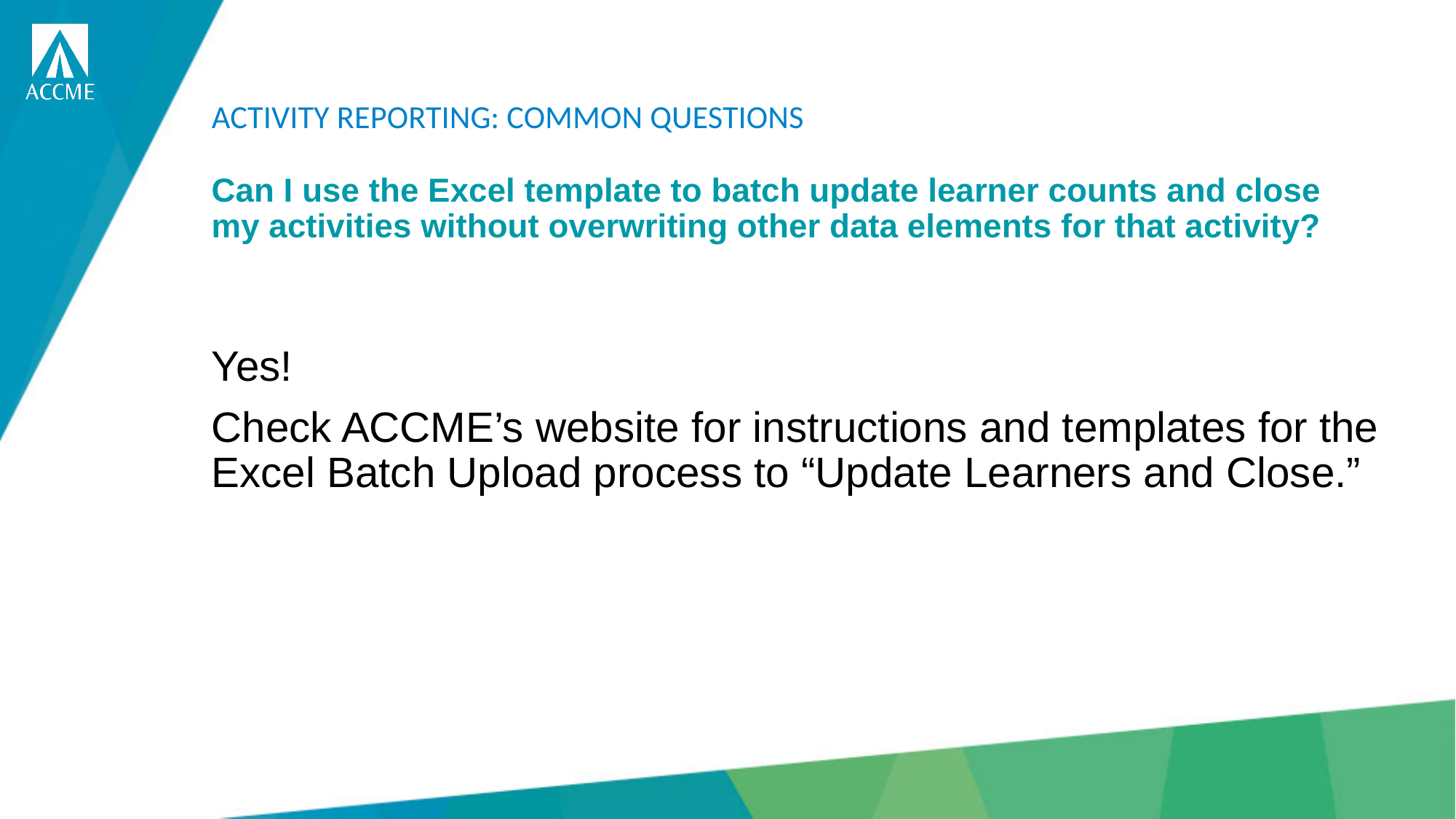

Activity reporting: common questions
# Can I use the Excel template to batch update learner counts and close my activities without overwriting other data elements for that activity?
Yes!
Check ACCME’s website for instructions and templates for the Excel Batch Upload process to “Update Learners and Close.”